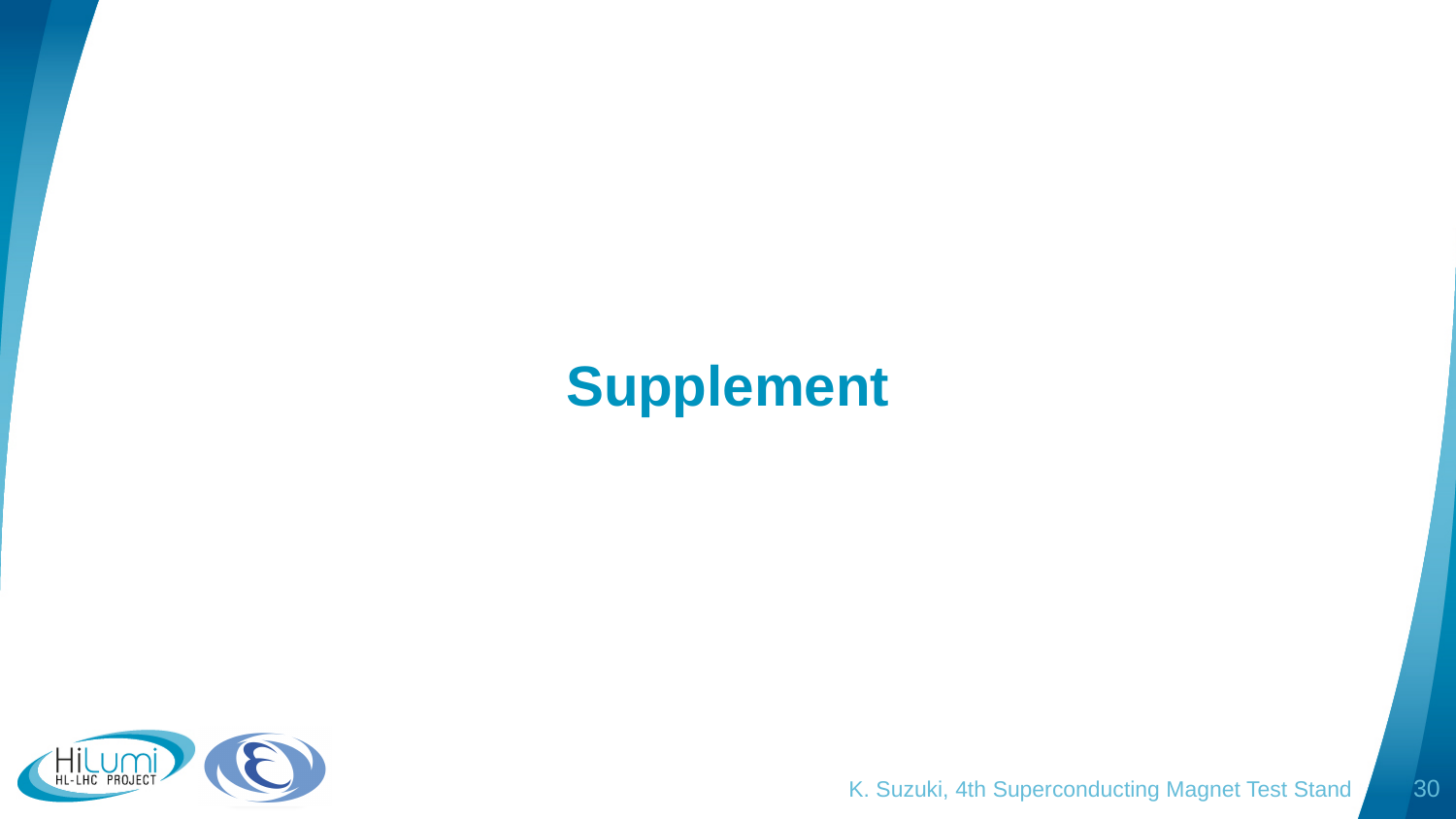

# Supplement
K. Suzuki, 4th Superconducting Magnet Test Stand
30